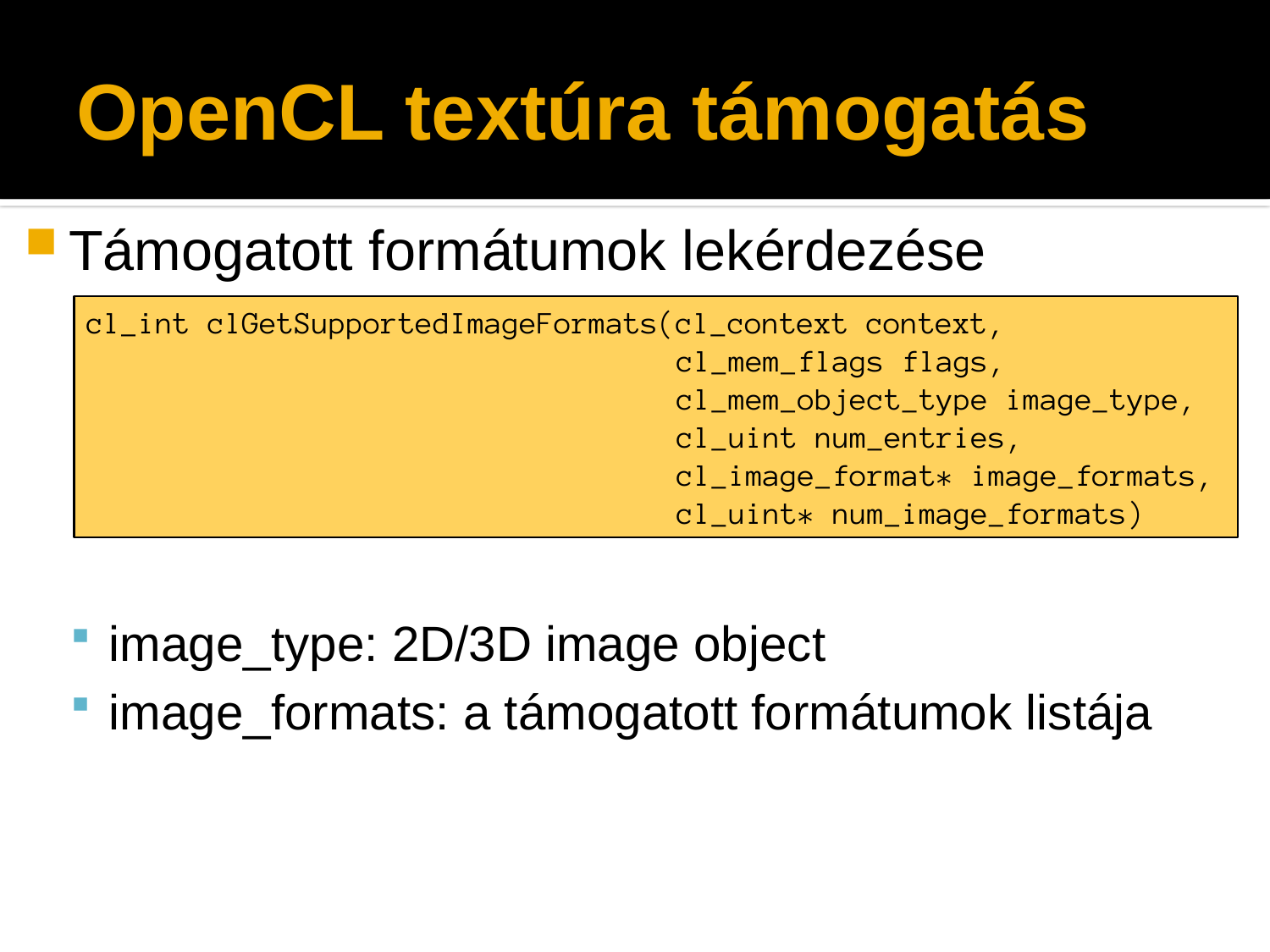

# OpenCL textúra támogatás
Támogatott formátumok lekérdezése

image_type: 2D/3D image object
image_formats: a támogatott formátumok listája
cl_int clGetSupportedImageFormats(cl_context context,
                                  cl_mem_flags flags,
                                  cl_mem_object_type image_type,
                                  cl_uint num_entries,
                                  cl_image_format* image_formats,
                                  cl_uint* num_image_formats)